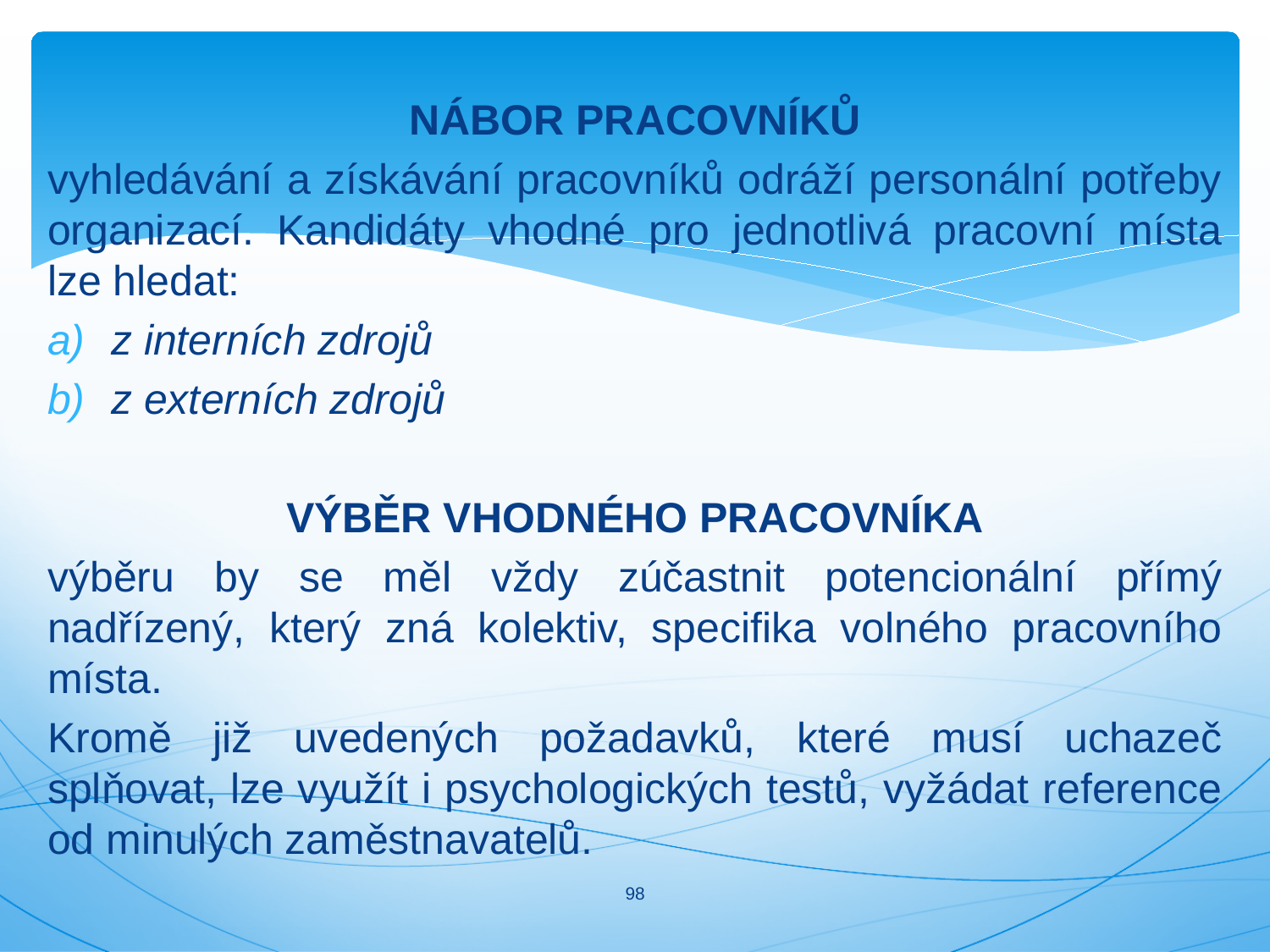

#
NÁBOR PRACOVNÍKŮ
vyhledávání a získávání pracovníků odráží personální potřeby organizací. Kandidáty vhodné pro jednotlivá pracovní místa lze hledat:
z interních zdrojů
z externích zdrojů

VÝBĚR VHODNÉHO PRACOVNÍKA
výběru by se měl vždy zúčastnit potencionální přímý nadřízený, který zná kolektiv, specifika volného pracovního místa.
Kromě již uvedených požadavků, které musí uchazeč splňovat, lze využít i psychologických testů, vyžádat reference od minulých zaměstnavatelů.

98